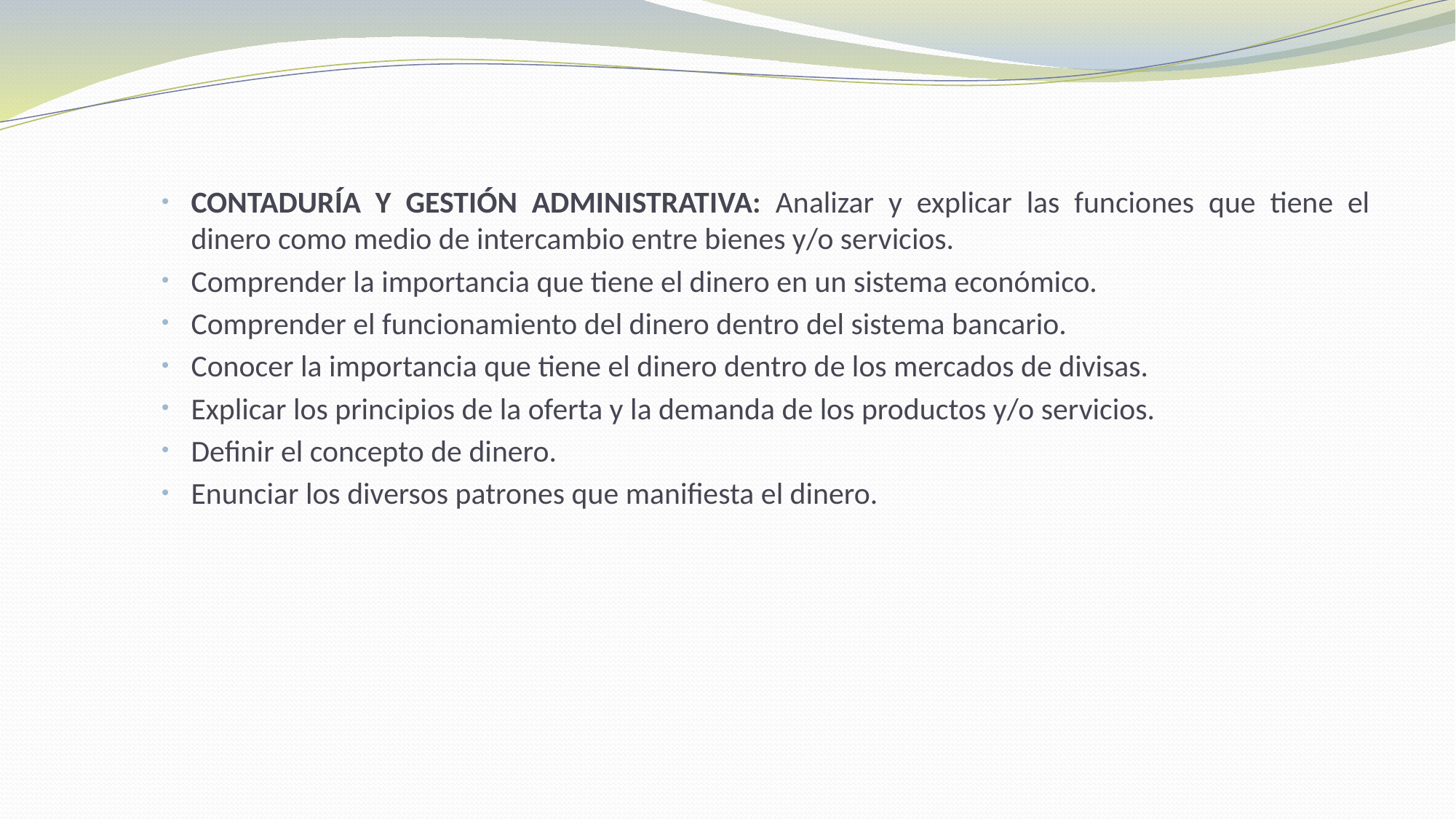

CONTADURÍA Y GESTIÓN ADMINISTRATIVA: Analizar y explicar las funciones que tiene el dinero como medio de intercambio entre bienes y/o servicios.
Comprender la importancia que tiene el dinero en un sistema económico.
Comprender el funcionamiento del dinero dentro del sistema bancario.
Conocer la importancia que tiene el dinero dentro de los mercados de divisas.
Explicar los principios de la oferta y la demanda de los productos y/o servicios.
Definir el concepto de dinero.
Enunciar los diversos patrones que manifiesta el dinero.